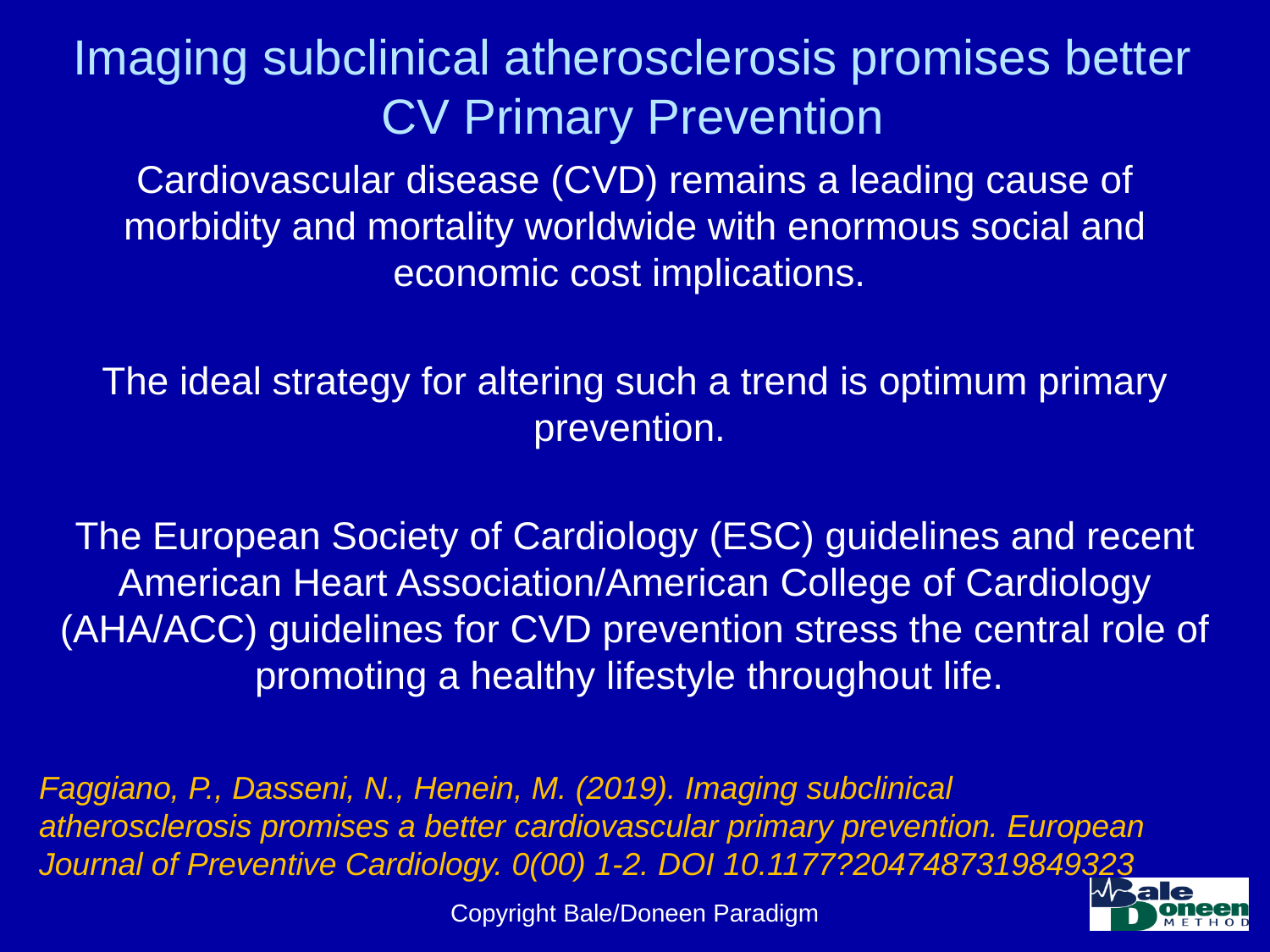

# Imaging subclinical atherosclerosis promises better CV Primary Prevention
Cardiovascular disease (CVD) remains a leading cause of morbidity and mortality worldwide with enormous social and economic cost implications.

The ideal strategy for altering such a trend is optimum primary prevention.

The European Society of Cardiology (ESC) guidelines and recent American Heart Association/American College of Cardiology (AHA/ACC) guidelines for CVD prevention stress the central role of promoting a healthy lifestyle throughout life.
Faggiano, P., Dasseni, N., Henein, M. (2019). Imaging subclinical atherosclerosis promises a better cardiovascular primary prevention. European Journal of Preventive Cardiology. 0(00) 1-2. DOI 10.1177?2047487319849323
Copyright Bale/Doneen Paradigm